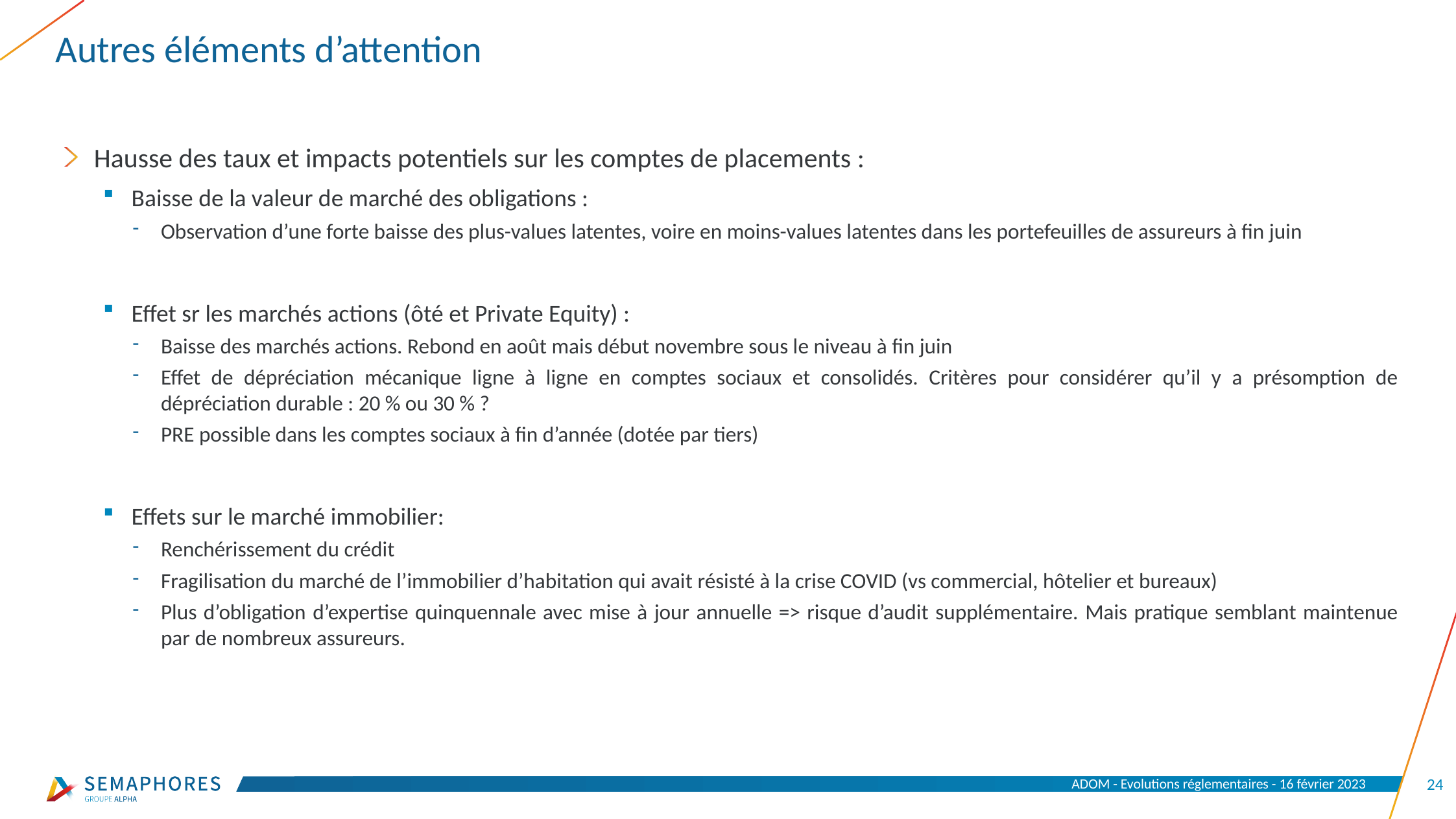

# Autres éléments d’attention
Hausse des taux et impacts potentiels sur les comptes de placements :
Baisse de la valeur de marché des obligations :
Observation d’une forte baisse des plus-values latentes, voire en moins-values latentes dans les portefeuilles de assureurs à fin juin

Effet sr les marchés actions (ôté et Private Equity) :
Baisse des marchés actions. Rebond en août mais début novembre sous le niveau à fin juin
Effet de dépréciation mécanique ligne à ligne en comptes sociaux et consolidés. Critères pour considérer qu’il y a présomption de dépréciation durable : 20 % ou 30 % ?
PRE possible dans les comptes sociaux à fin d’année (dotée par tiers)

Effets sur le marché immobilier:
Renchérissement du crédit
Fragilisation du marché de l’immobilier d’habitation qui avait résisté à la crise COVID (vs commercial, hôtelier et bureaux)
Plus d’obligation d’expertise quinquennale avec mise à jour annuelle => risque d’audit supplémentaire. Mais pratique semblant maintenue par de nombreux assureurs.
ADOM - Evolutions réglementaires - 16 février 2023
24